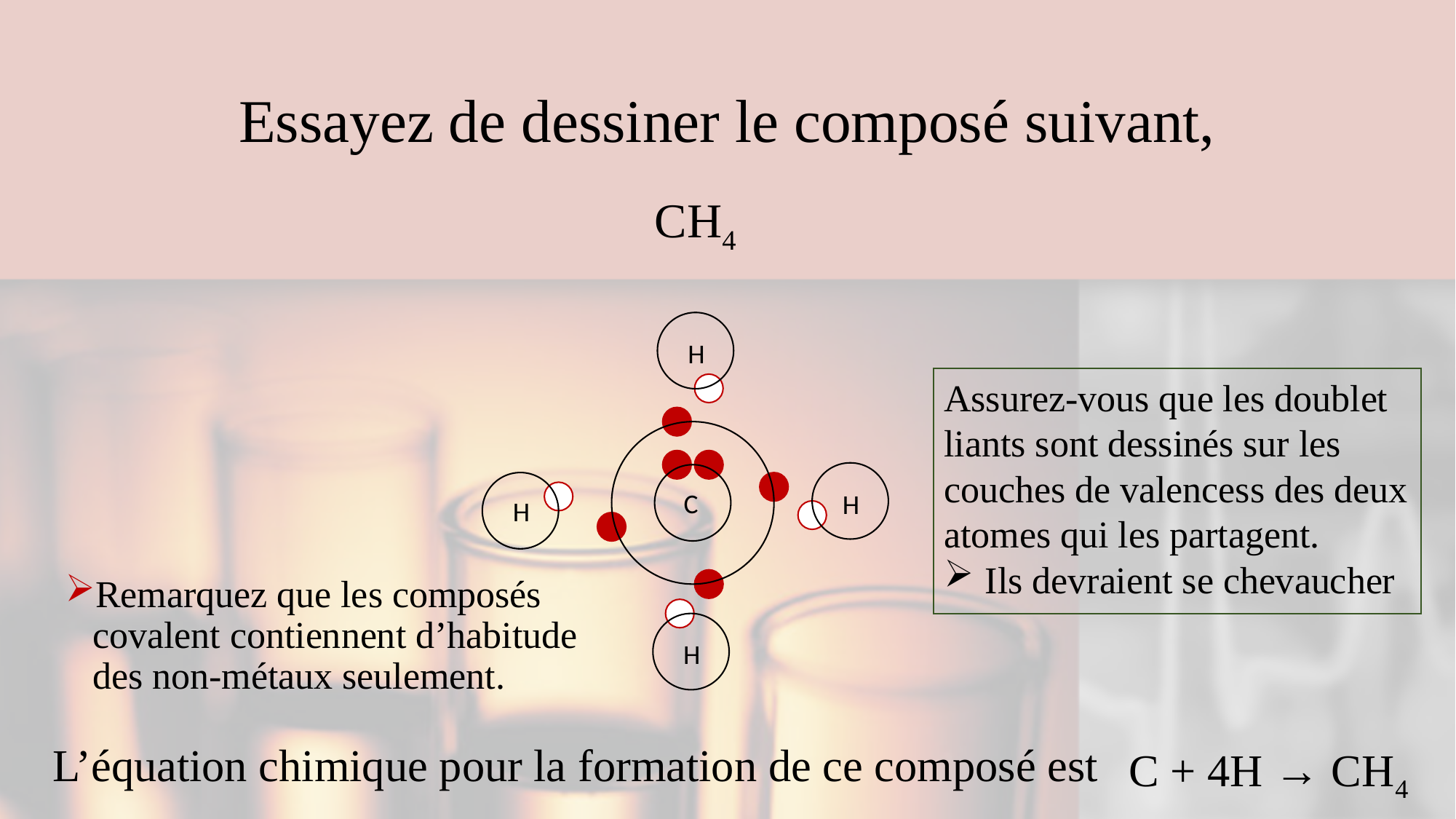

# Essayez de dessiner le composé suivant,
CH4

H

Assurez-vous que les doublet liants sont dessinés sur les couches de valencess des deux atomes qui les partagent.
Ils devraient se chevaucher

C
H

H

Remarquez que les composés covalent contiennent d’habitude des non-métaux seulement.

H
C + 4H → CH4
L’équation chimique pour la formation de ce composé est